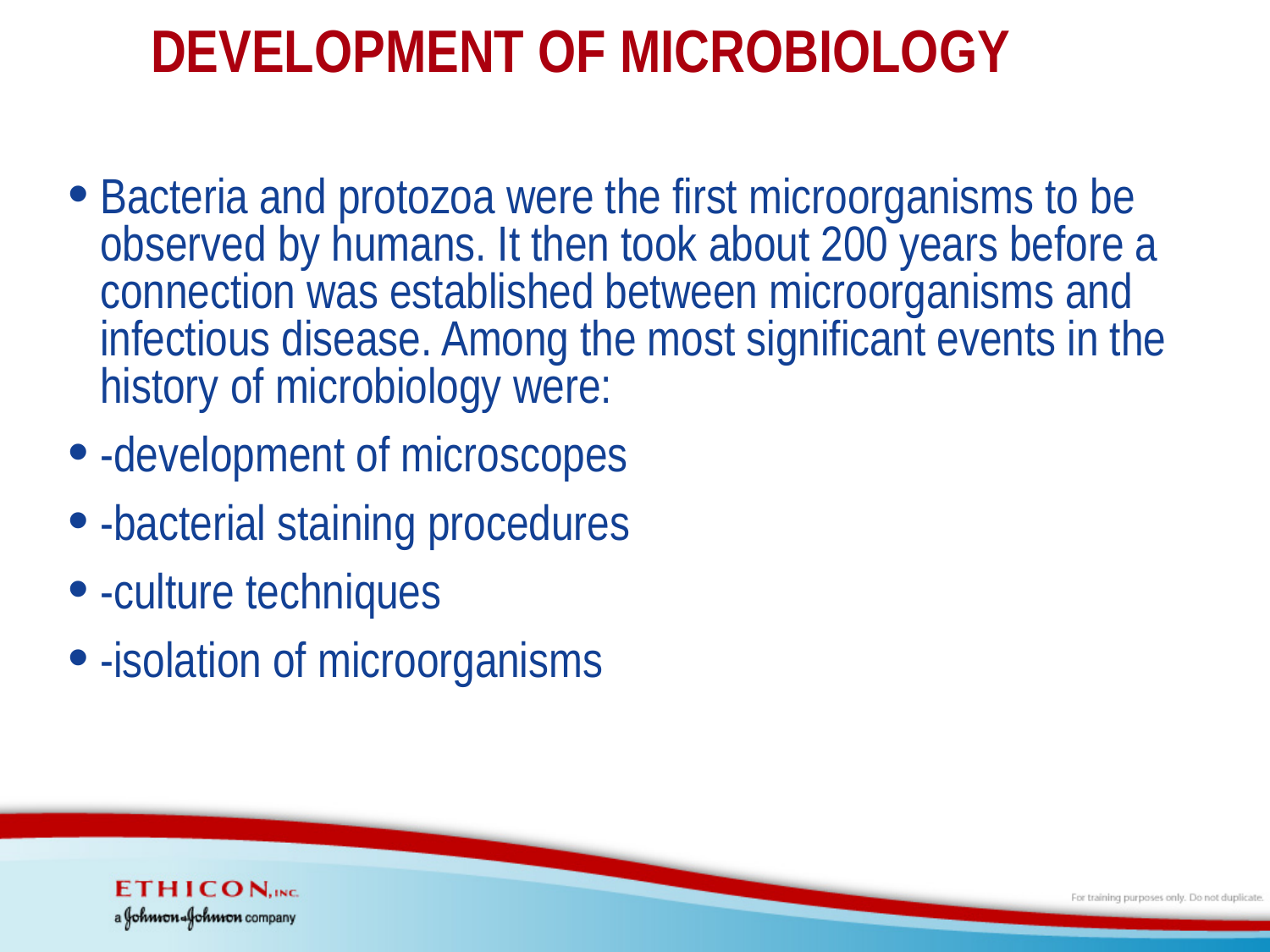

# DEVELOPMENT OF MICROBIOLOGY

Bacteria and protozoa were the first microorganisms to be observed by humans. It then took about 200 years before a connection was established between microorganisms and infectious disease. Among the most significant events in the history of microbiology were:
-development of microscopes
-bacterial staining procedures
-culture techniques
-isolation of microorganisms